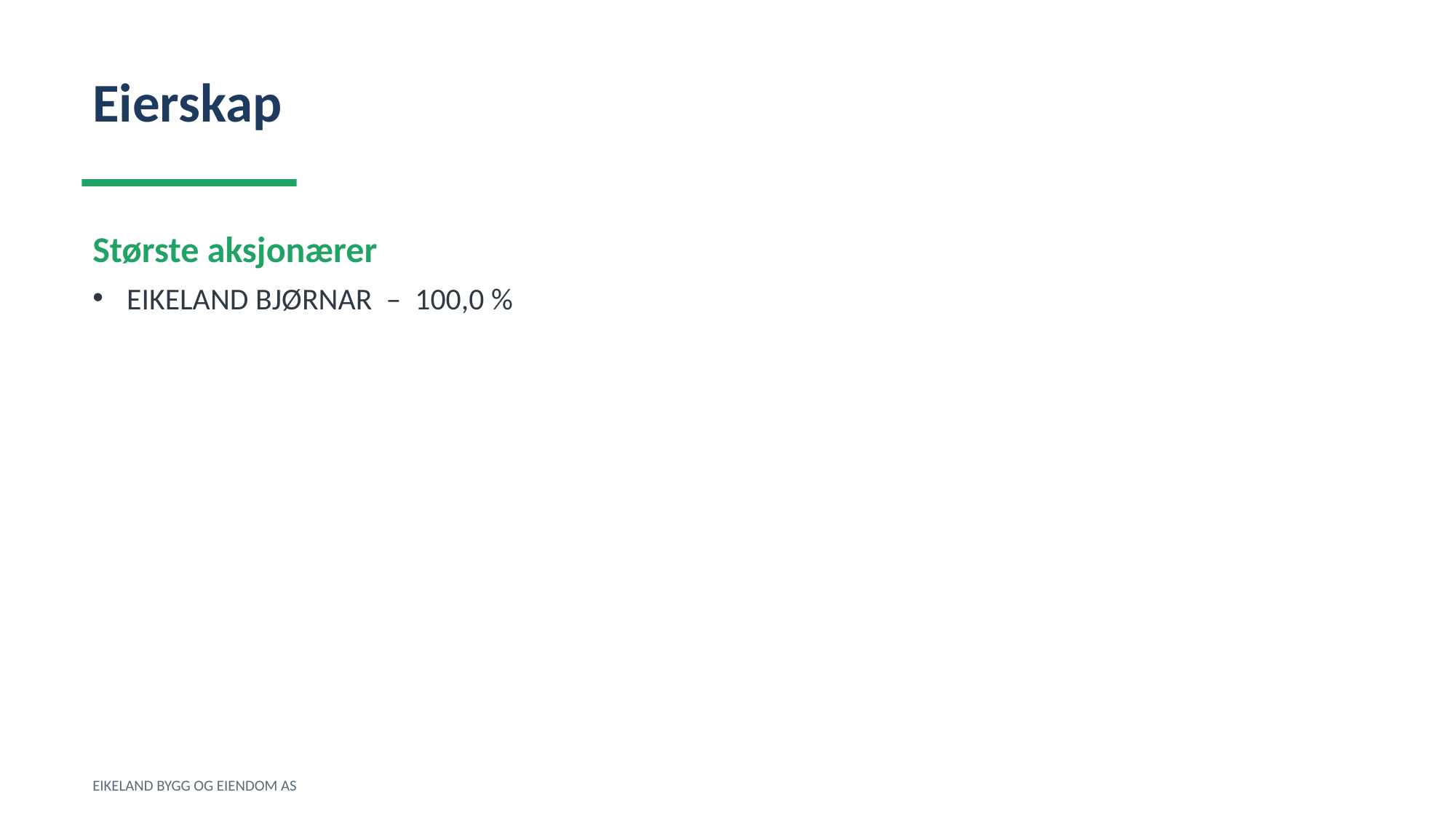

Eierskap

Største aksjonærer
EIKELAND BJØRNAR  –  100,0 %
EIKELAND BYGG OG EIENDOM AS